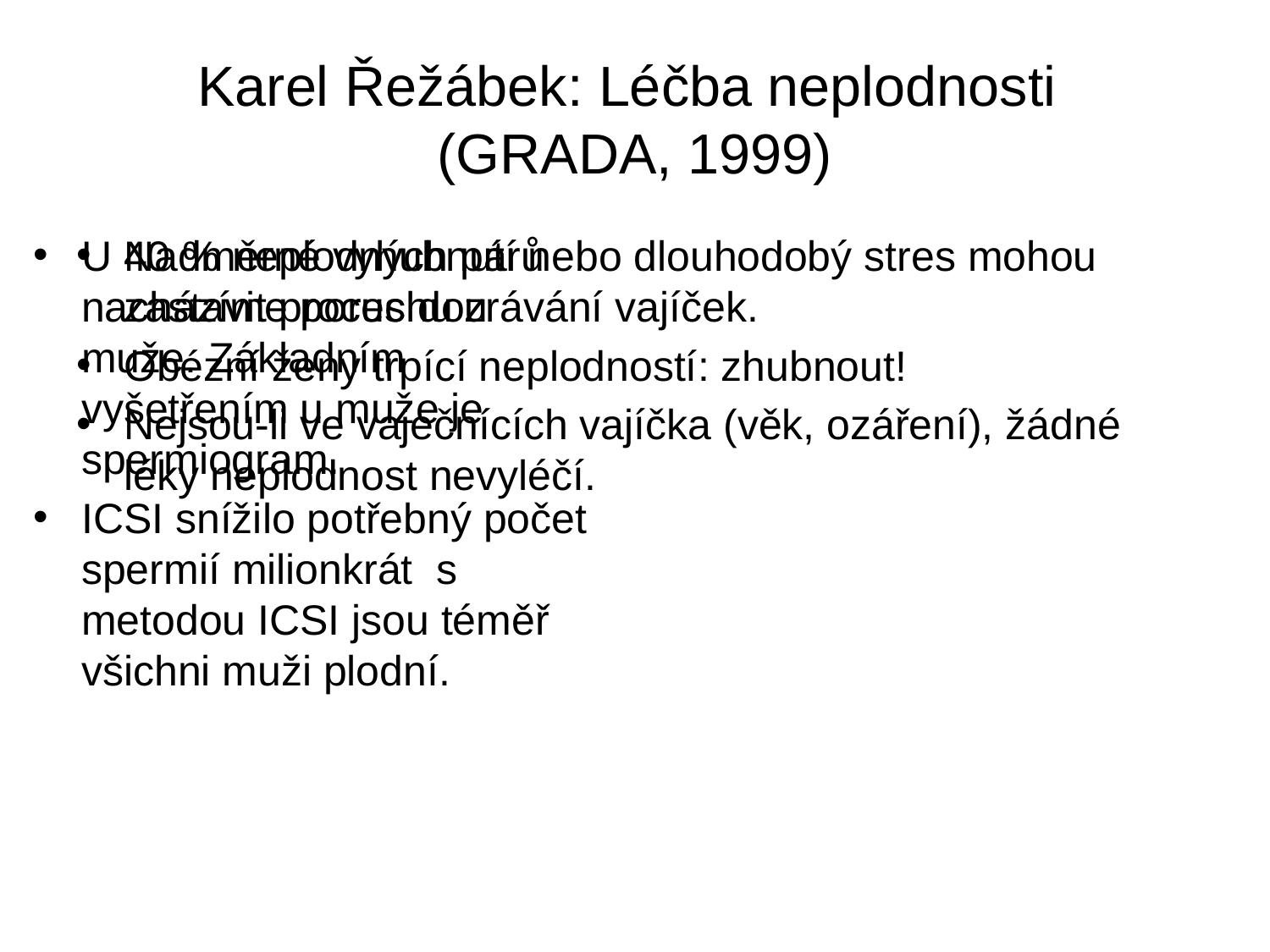

# Karel Řežábek: Léčba neplodnosti (GRADA, 1999)
U 40 % neplodných párů nacházíme poruchu u muže. Základním vyšetřením u muže je spermiogram.
ICSI snížilo potřebný počet spermií milionkrát  s metodou ICSI jsou téměř všichni muži plodní.

Nadměrné vyhubnutí nebo dlouhodobý stres mohou zastavit proces dozrávání vajíček.
Obézní ženy trpící neplodností: zhubnout!
Nejsou-li ve vaječnících vajíčka (věk, ozáření), žádné léky neplodnost nevyléčí.